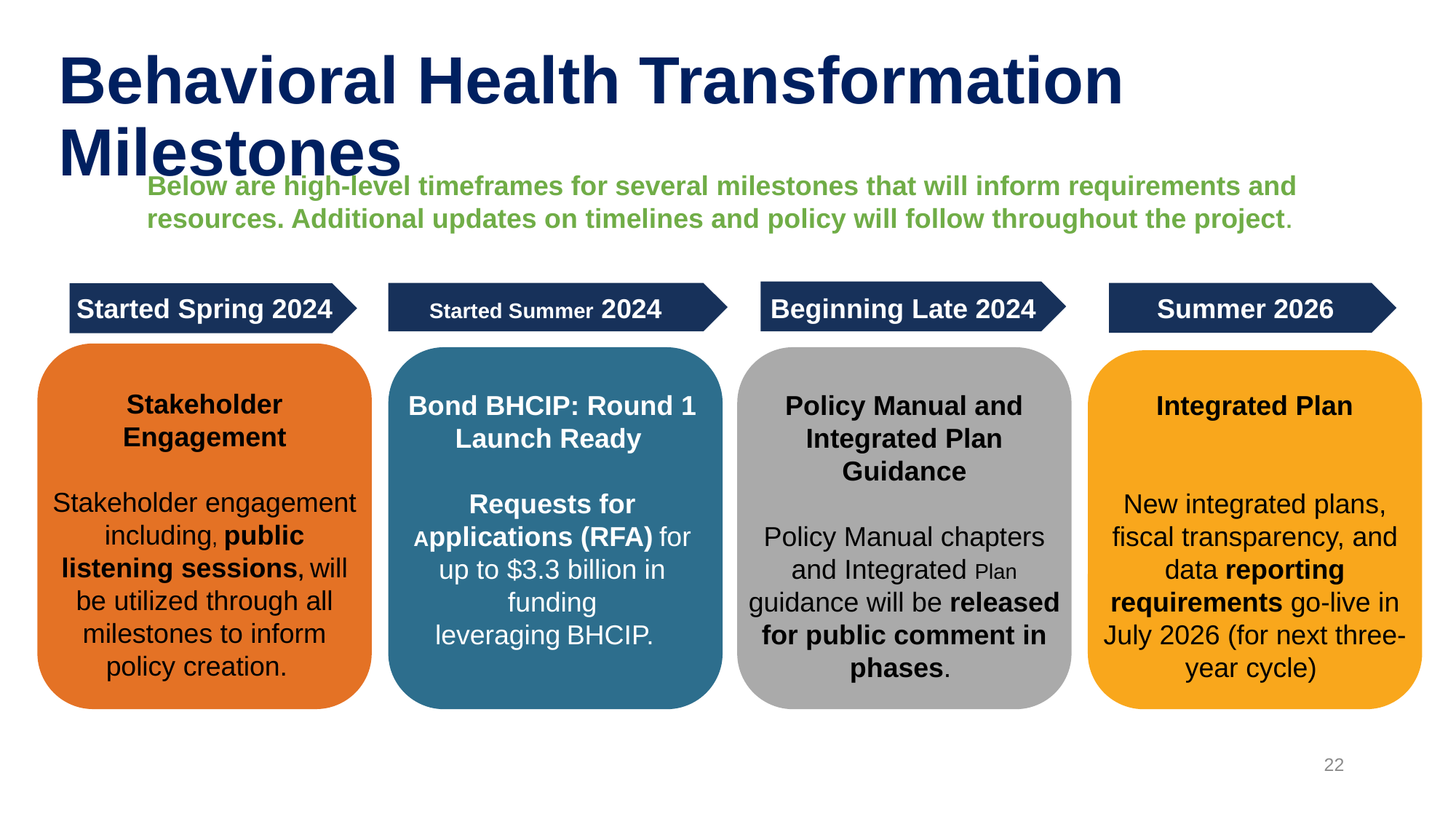

# Behavioral Health Transformation Milestones
Below are high-level timeframes for several milestones that will inform requirements and resources. Additional updates on timelines and policy will follow throughout the project.

Started Spring 2024
Started Summer 2024
Beginning Late 2024
Summer 2026

Stakeholder Engagement

Stakeholder engagement including, public listening sessions, will be utilized through all milestones to inform policy creation.

Bond BHCIP: Round 1 Launch Ready

Requests for Applications (RFA) for up to $3.3 billion in funding leveraging BHCIP.

Policy Manual and Integrated Plan Guidance

Policy Manual chapters and Integrated Plan guidance will be released for public comment in phases.
Integrated Plan

New integrated plans, fiscal transparency, and data reporting requirements go-live in July 2026 (for next three-year cycle)
22